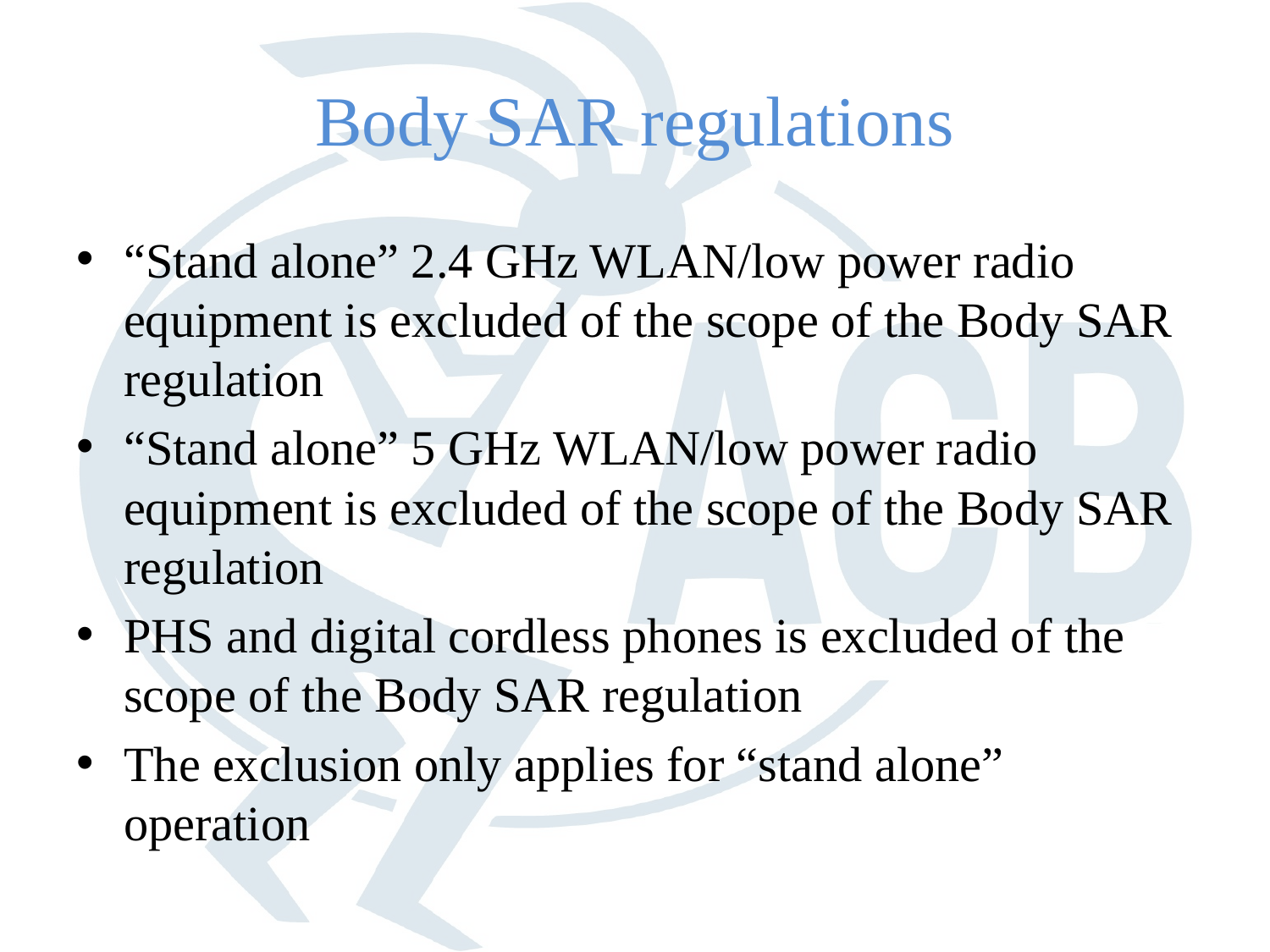

# Body SAR regulations
“Stand alone” 2.4 GHz WLAN/low power radio equipment is excluded of the scope of the Body SAR regulation
“Stand alone” 5 GHz WLAN/low power radio equipment is excluded of the scope of the Body SAR regulation
PHS and digital cordless phones is excluded of the scope of the Body SAR regulation
The exclusion only applies for “stand alone” operation